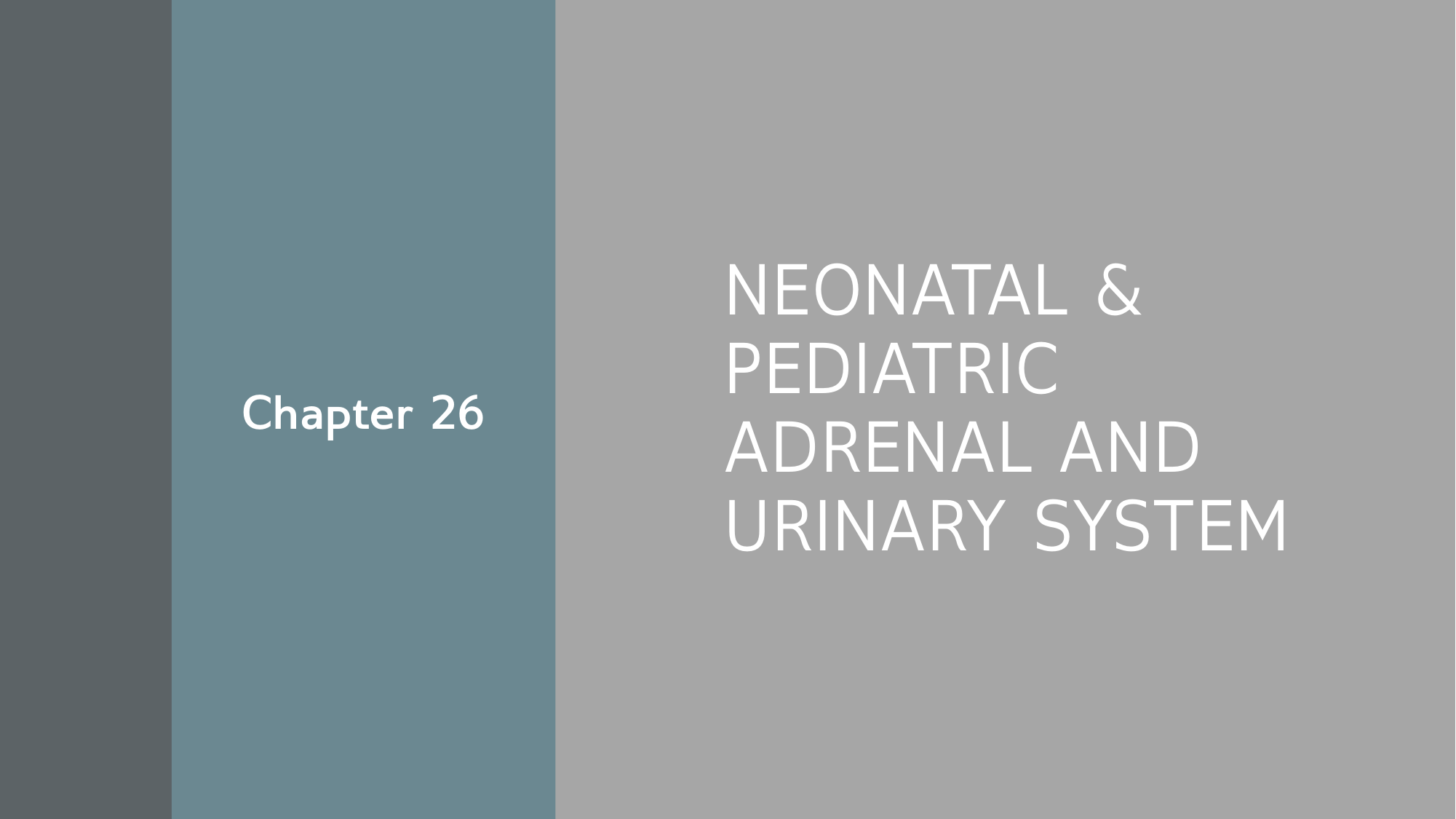

# Neonatal & pediatric adrenal and urinary system
Chapter 26